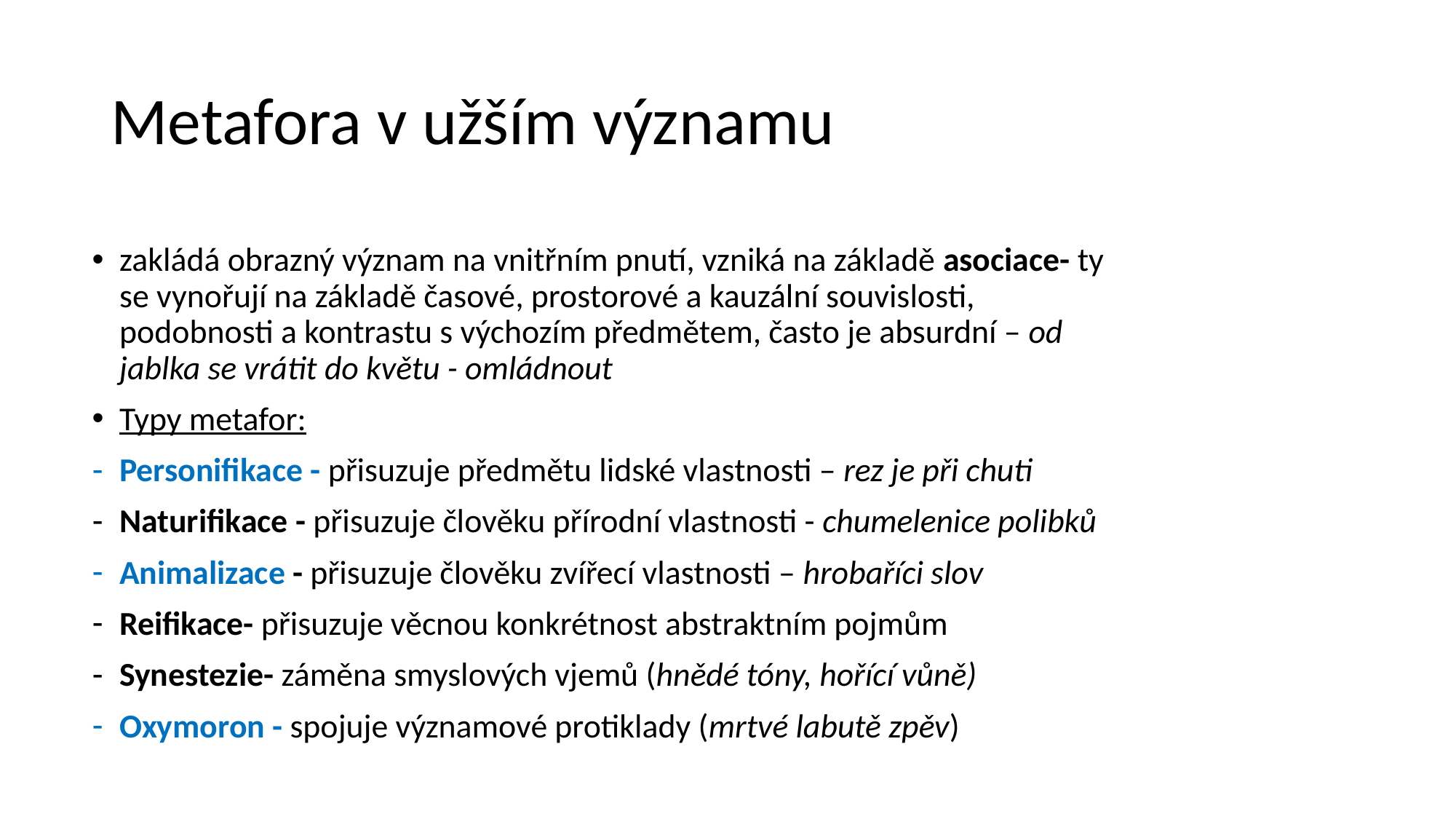

# Metafora v užším významu
zakládá obrazný význam na vnitřním pnutí, vzniká na základě asociace- ty se vynořují na základě časové, prostorové a kauzální souvislosti, podobnosti a kontrastu s výchozím předmětem, často je absurdní – od jablka se vrátit do květu - omládnout
Typy metafor:
Personifikace - přisuzuje předmětu lidské vlastnosti – rez je při chuti
Naturifikace - přisuzuje člověku přírodní vlastnosti - chumelenice polibků
Animalizace - přisuzuje člověku zvířecí vlastnosti – hrobaříci slov
Reifikace- přisuzuje věcnou konkrétnost abstraktním pojmům
Synestezie- záměna smyslových vjemů (hnědé tóny, hořící vůně)
Oxymoron - spojuje významové protiklady (mrtvé labutě zpěv)